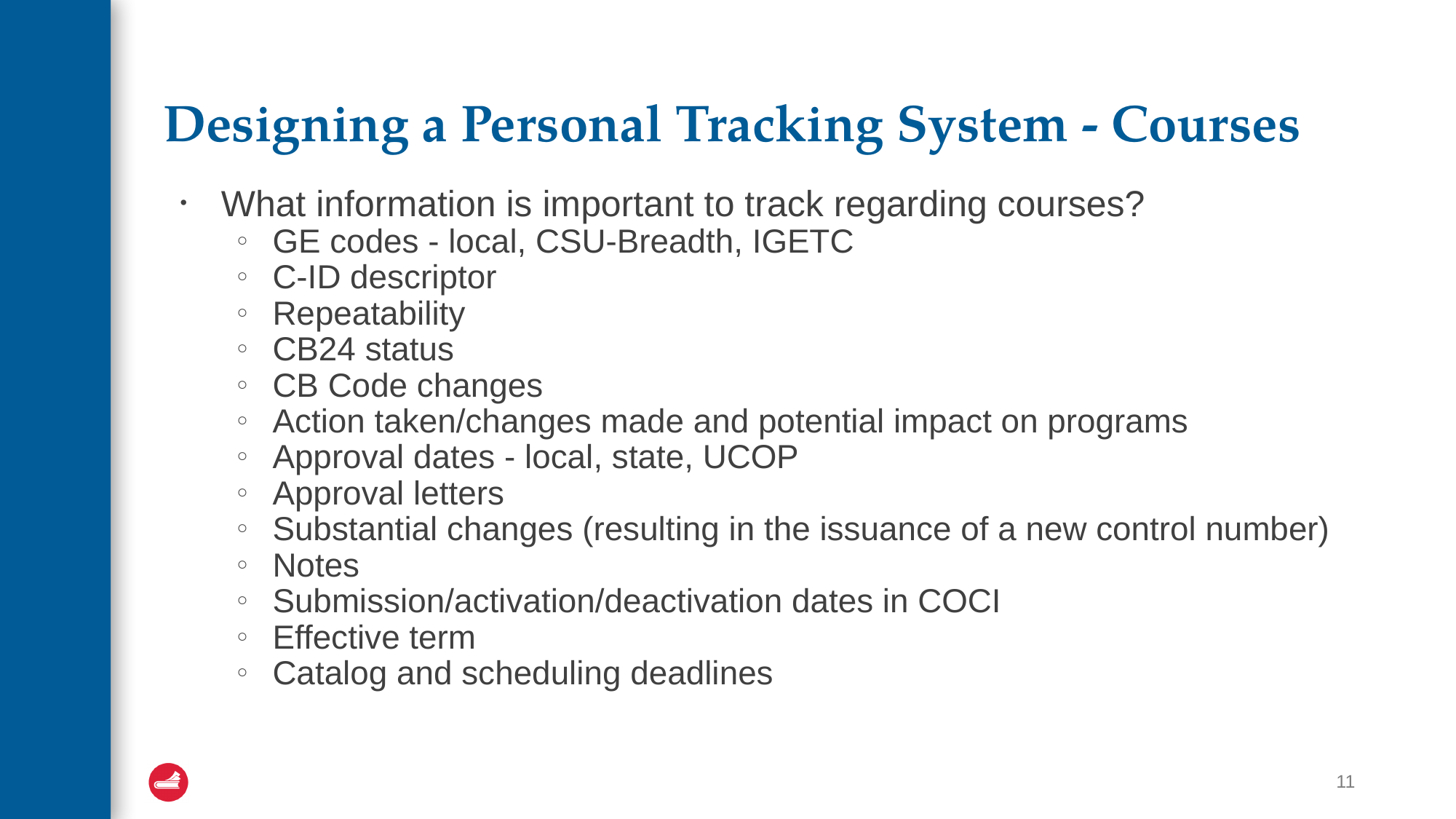

# Designing a Personal Tracking System - Courses
What information is important to track regarding courses?
GE codes - local, CSU-Breadth, IGETC
C-ID descriptor
Repeatability
CB24 status
CB Code changes
Action taken/changes made and potential impact on programs
Approval dates - local, state, UCOP
Approval letters
Substantial changes (resulting in the issuance of a new control number)
Notes
Submission/activation/deactivation dates in COCI
Effective term
Catalog and scheduling deadlines

11